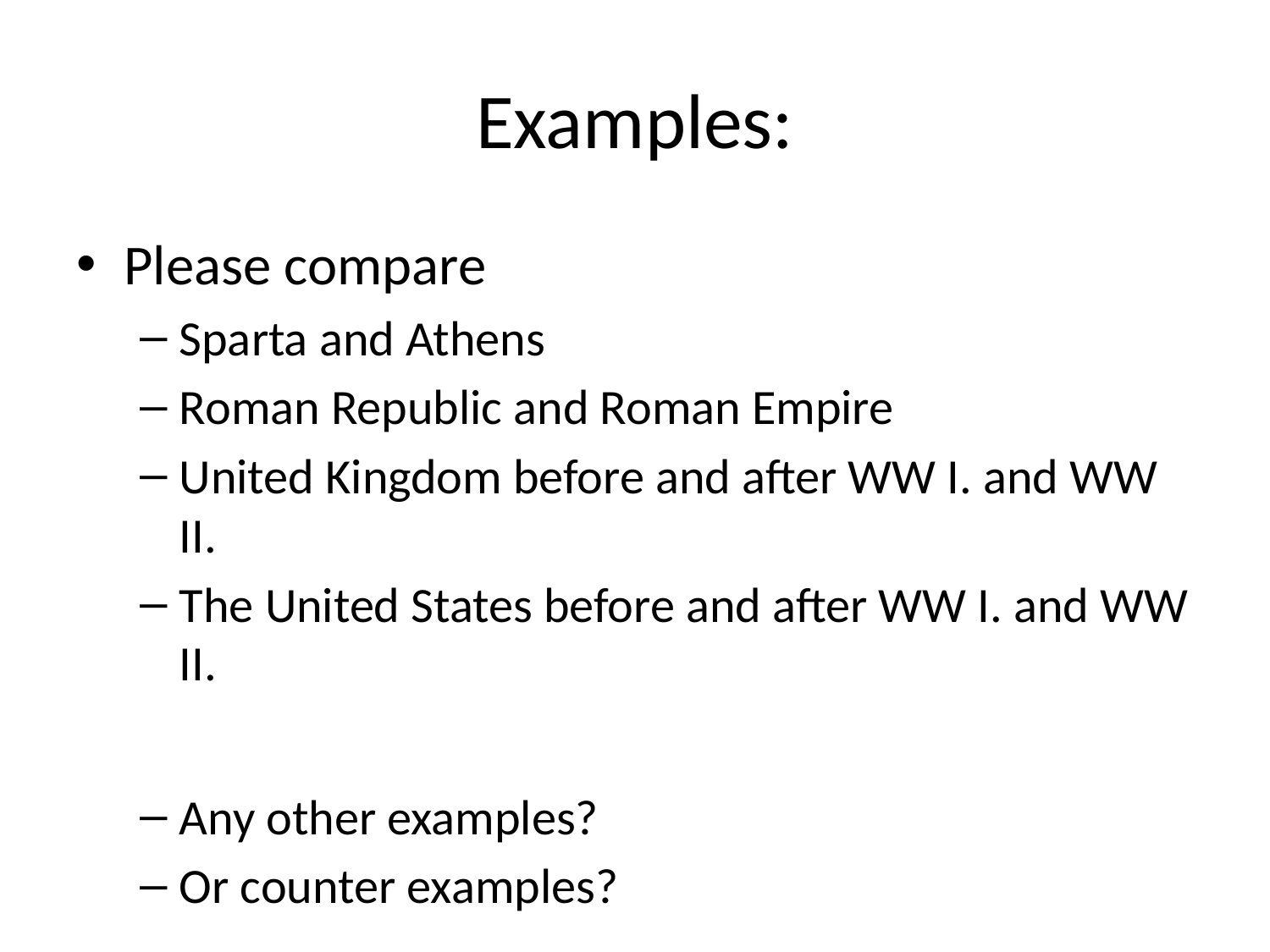

# Examples:
Please compare
Sparta and Athens
Roman Republic and Roman Empire
United Kingdom before and after WW I. and WW II.
The United States before and after WW I. and WW II.

Any other examples?
Or counter examples?